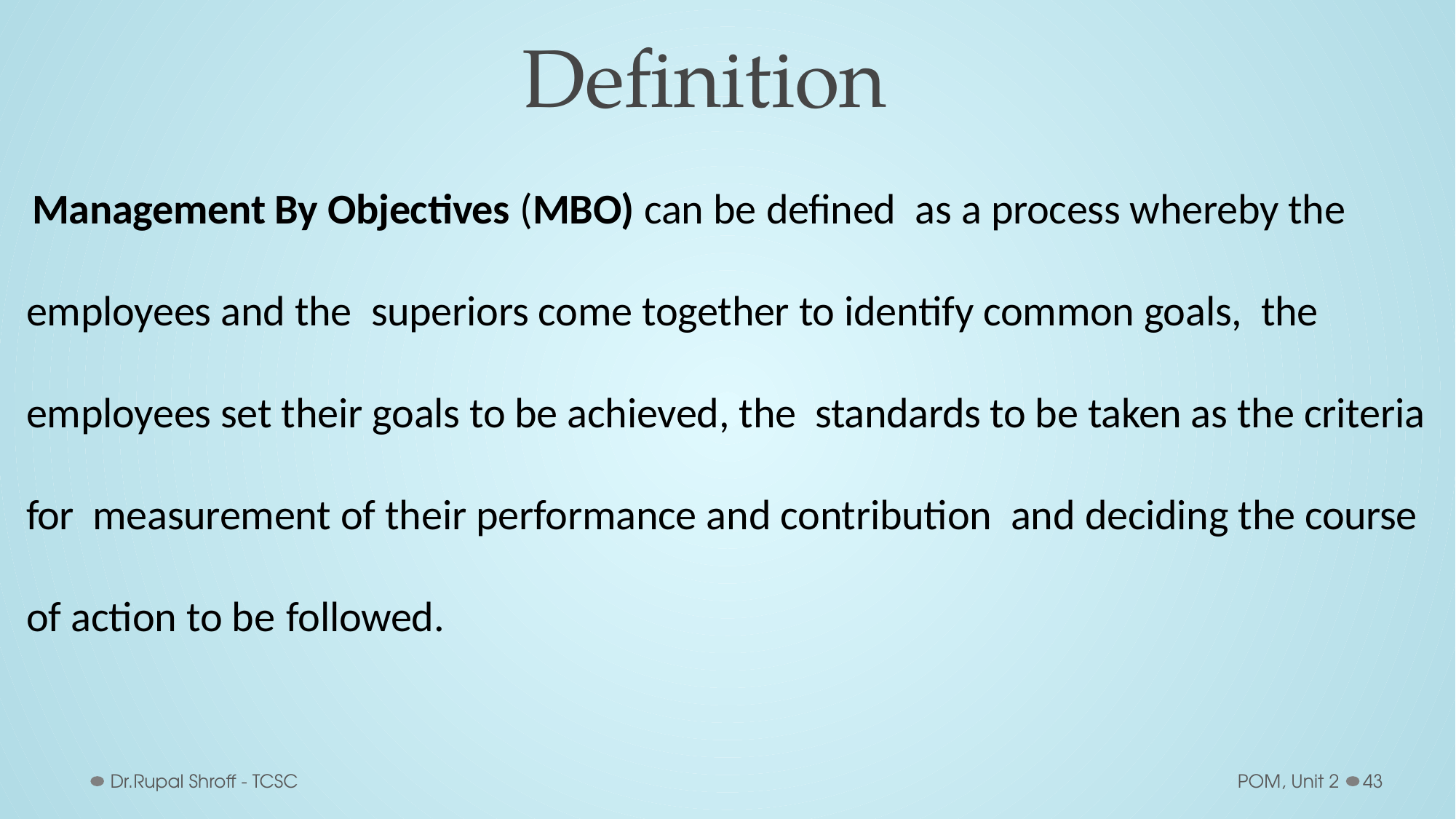

# Definition
Management By Objectives (MBO) can be defined  as a process whereby the employees and the  superiors come together to identify common goals,  the employees set their goals to be achieved, the  standards to be taken as the criteria for  measurement of their performance and contribution  and deciding the course of action to be followed.
Dr.Rupal Shroff - TCSC
POM, Unit 2
43